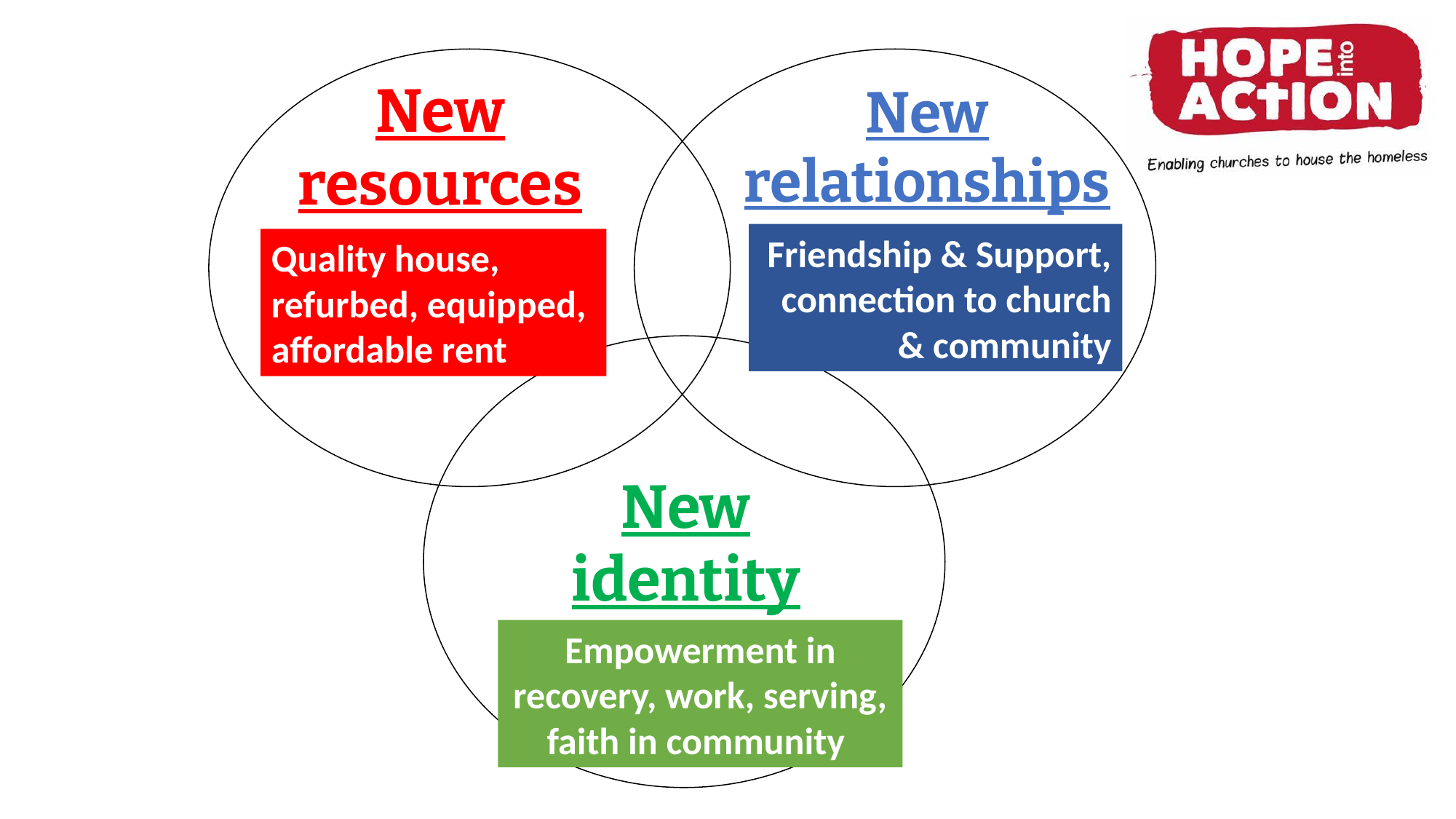

New resources
New relationships
Friendship & Support, connection to church & community
Quality house, refurbed, equipped, affordable rent

New identity
Empowerment in recovery, work, serving, faith in community